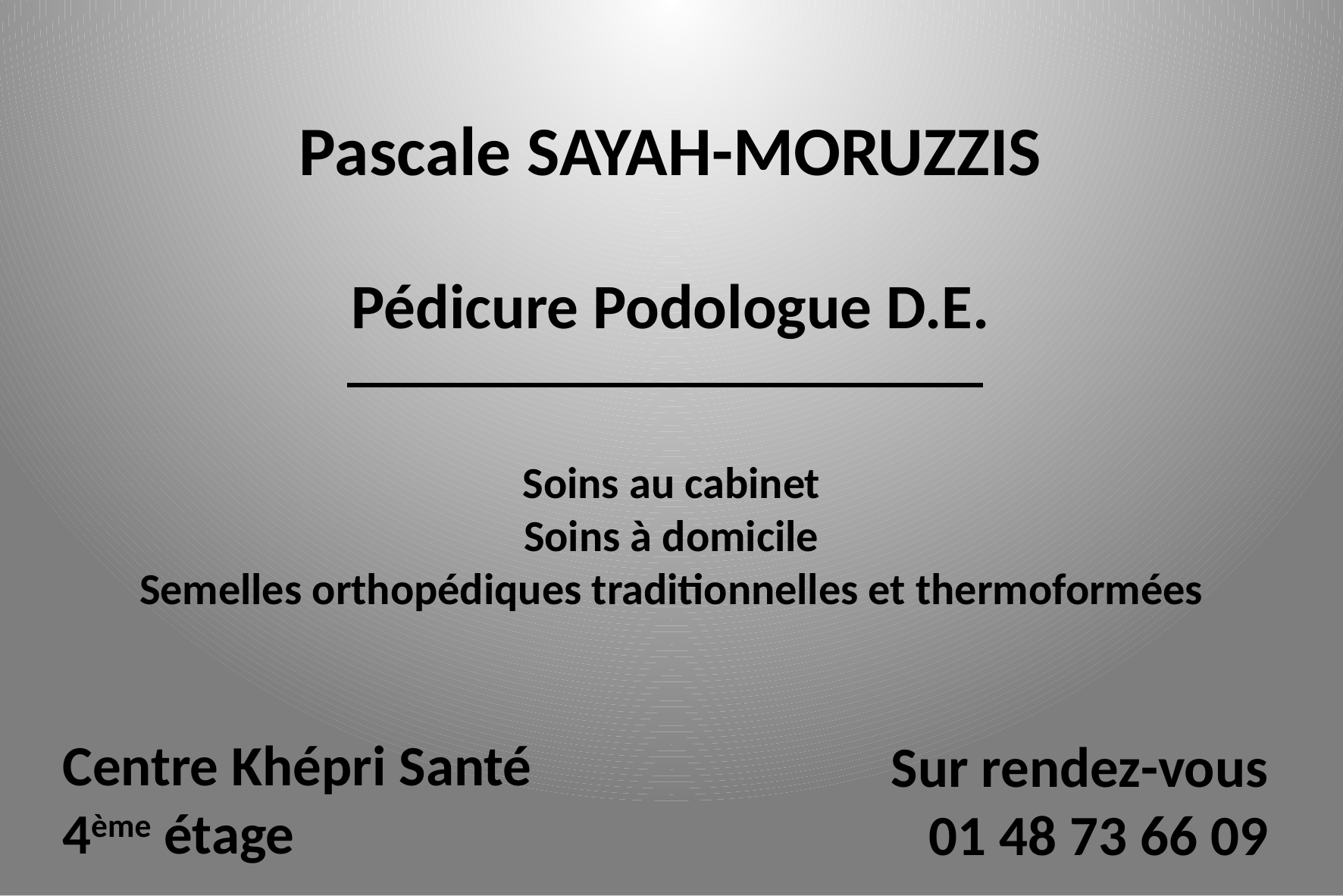

Pascale SAYAH-MORUZZIS

Pédicure Podologue D.E.
Soins au cabinet
Soins à domicile
Semelles orthopédiques traditionnelles et thermoformées
Centre Khépri Santé
4ème étage
Sur rendez-vous
01 48 73 66 09